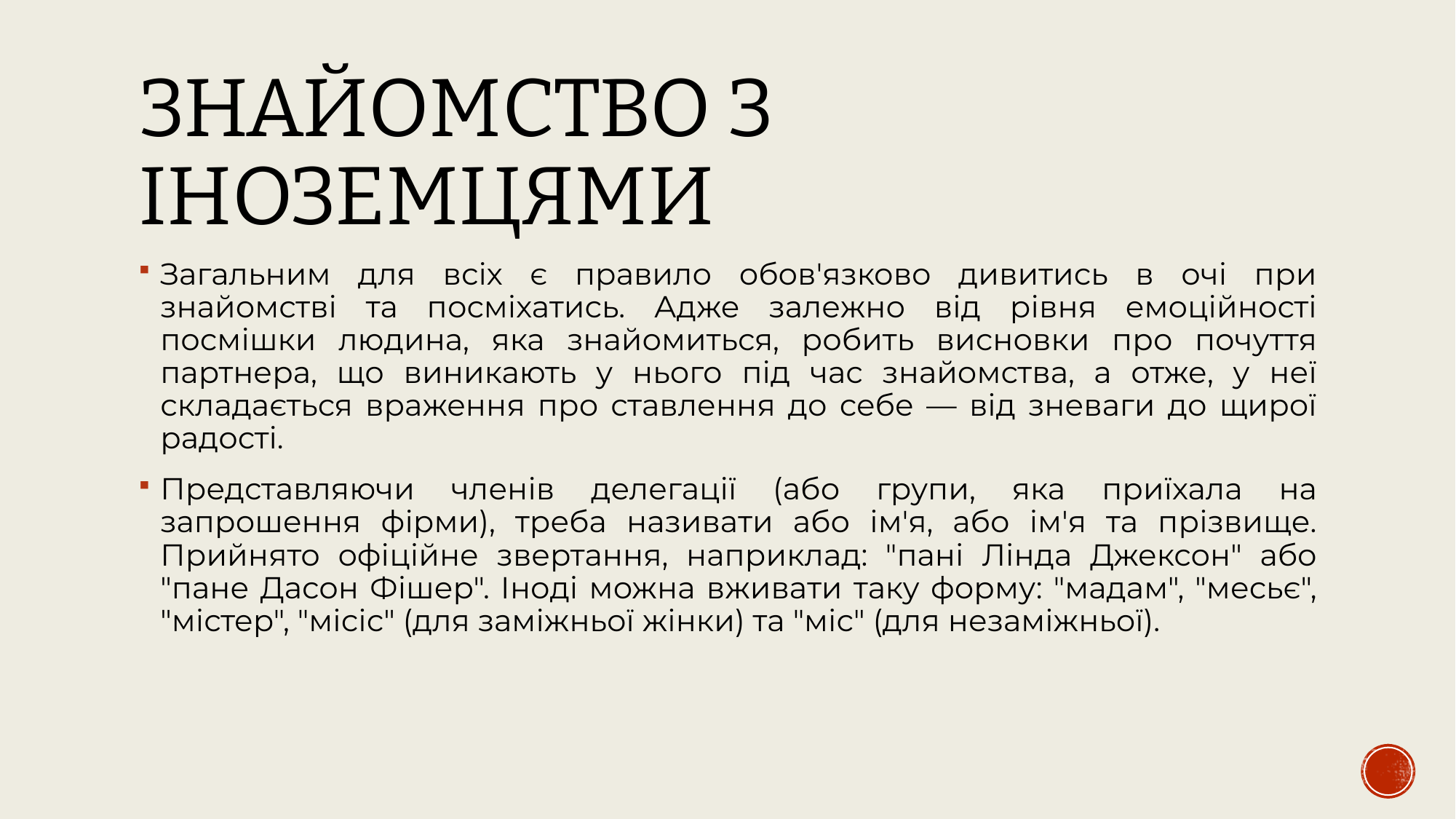

# ЗНАЙОМСТВО з ІНОЗЕМЦЯМИ
Загальним для всіх є правило обов'язково дивитись в очі при знайомстві та посміхатись. Адже залежно від рівня емоційності посмішки людина, яка знайомиться, робить висновки про почуття партнера, що виникають у нього під час знайомства, а отже, у неї складається враження про ставлення до себе — від зневаги до щирої радості.
Представляючи членів делегації (або групи, яка приїхала на запрошення фірми), треба називати або ім'я, або ім'я та прізвище. Прийнято офіційне звертання, наприклад: "пані Лінда Джексон" або "пане Дасон Фішер". Іноді можна вживати таку форму: "мадам", "месьє", "містер", "місіс" (для заміжньої жінки) та "міс" (для незаміжньої).